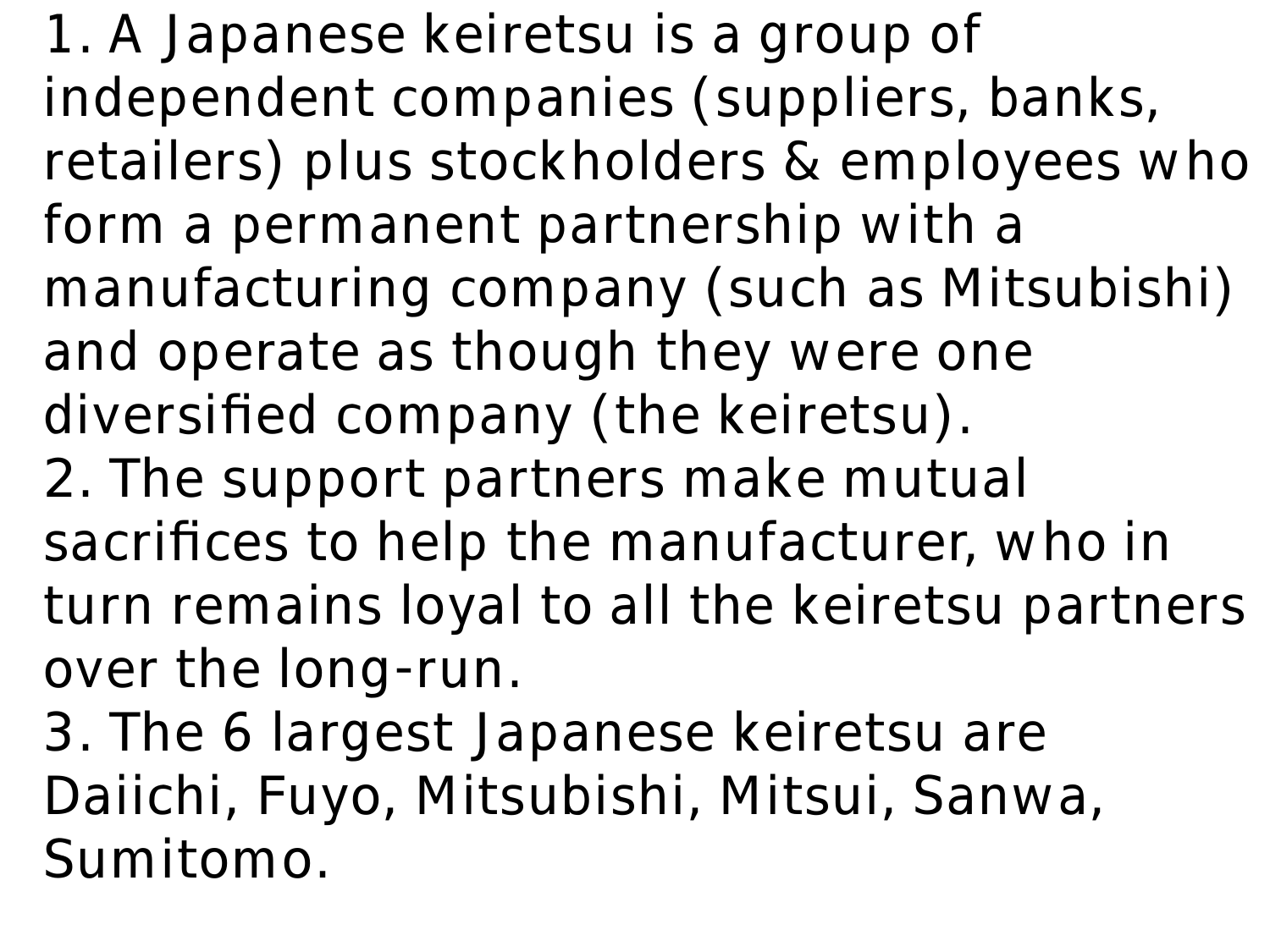

# 1. A Japanese keiretsu is a group of independent companies (suppliers, banks, retailers) plus stockholders & employees who form a permanent partnership with a manufacturing company (such as Mitsubishi)  and operate as though they were one diversified company (the keiretsu). 2. The support partners make mutual sacrifices to help the manufacturer, who in turn remains loyal to all the keiretsu partners over the long-run. 3. The 6 largest Japanese keiretsu are Daiichi, Fuyo, Mitsubishi, Mitsui, Sanwa, Sumitomo.